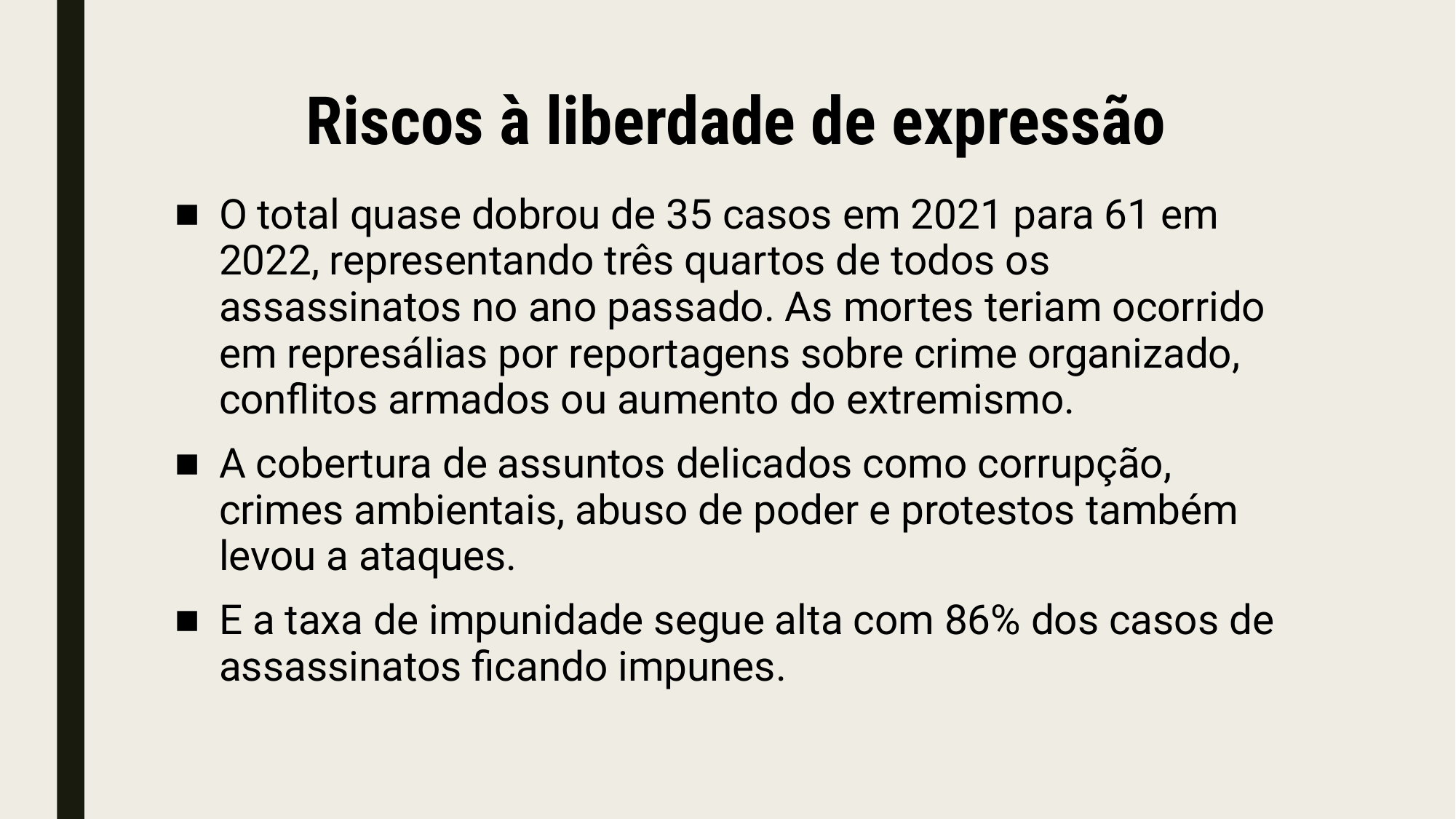

# Riscos à liberdade de expressão
O total quase dobrou de 35 casos em 2021 para 61 em 2022, representando três quartos de todos os assassinatos no ano passado. As mortes teriam ocorrido em represálias por reportagens sobre crime organizado, conflitos armados ou aumento do extremismo.
A cobertura de assuntos delicados como corrupção, crimes ambientais, abuso de poder e protestos também levou a ataques.
E a taxa de impunidade segue alta com 86% dos casos de assassinatos ficando impunes.